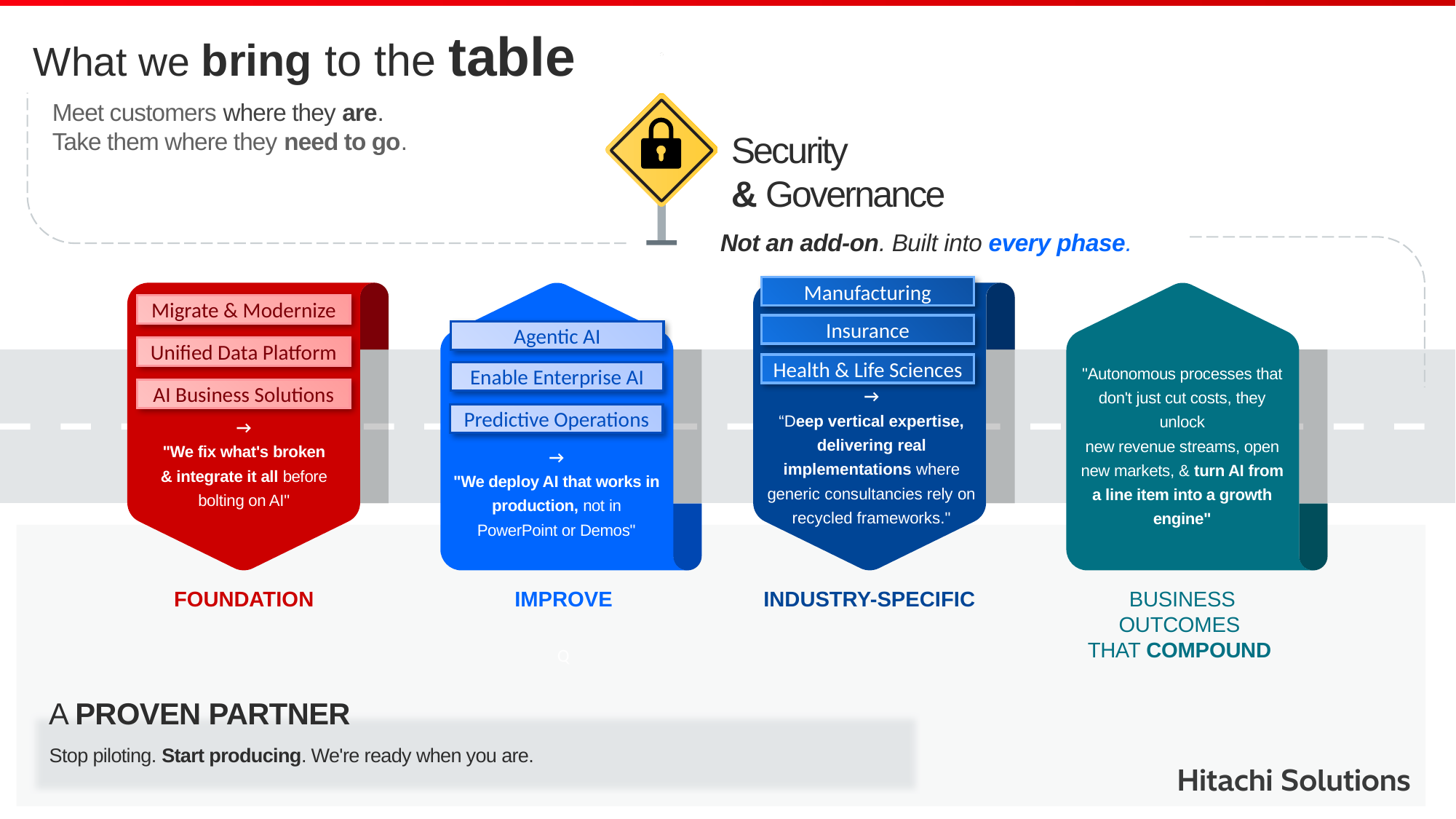

What we bring to the table

Meet customers where they are.
Take them where they need to go.

Security
& Governance
Not an add-on. Built into every phase.

Manufacturing

"Autonomous processes that don't just cut costs, they unlock
new revenue streams, open new markets, & turn AI from a line item into a growth engine"​
→
“Deep vertical expertise, delivering real implementations where generic consultancies rely on recycled frameworks."
→
"We fix what's broken & integrate it all before bolting on AI"

→
"We deploy AI that works in production, not in PowerPoint or Demos"​

Migrate & Modernize
Insurance
Agentic AI
Unified Data Platform
Health & Life Sciences
Enable Enterprise AI
AI Business Solutions
Predictive Operations
Q

BUSINESS OUTCOMES
THAT COMPOUND
INDUSTRY-SPECIFIC
FOUNDATION
IMPROVE
A PROVEN PARTNER
Stop piloting. Start producing. We're ready when you are.